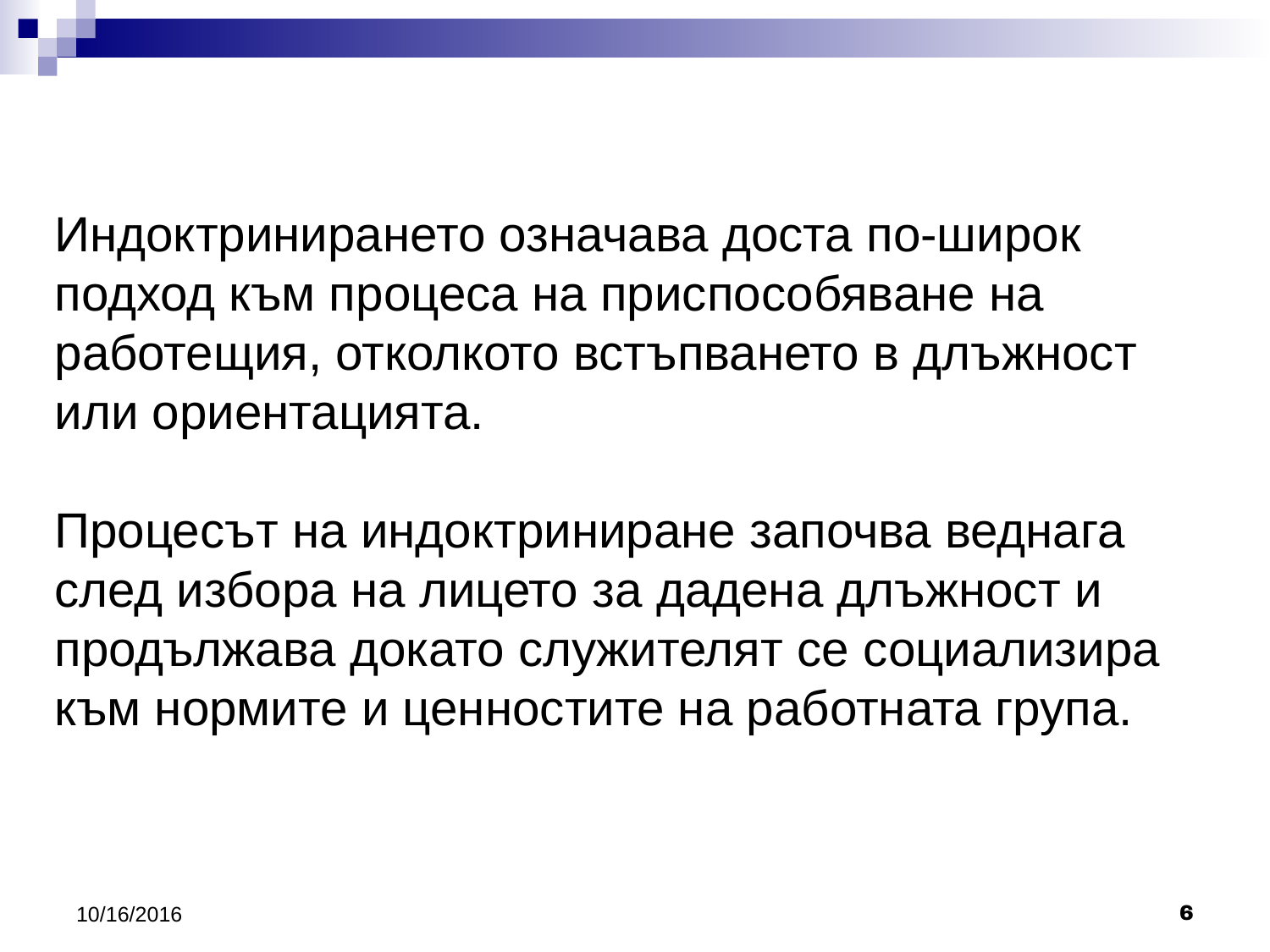

# Индоктринирането означава доста по-широк подход към процеса на приспособяване на работещия, отколкото встъпването в длъжност или ориентацията. Процесът на индоктриниране започва веднага след избора на лицето за дадена длъжност и продължава докато служителят се социализира към нормите и ценностите на работната група.
10/16/2016
6